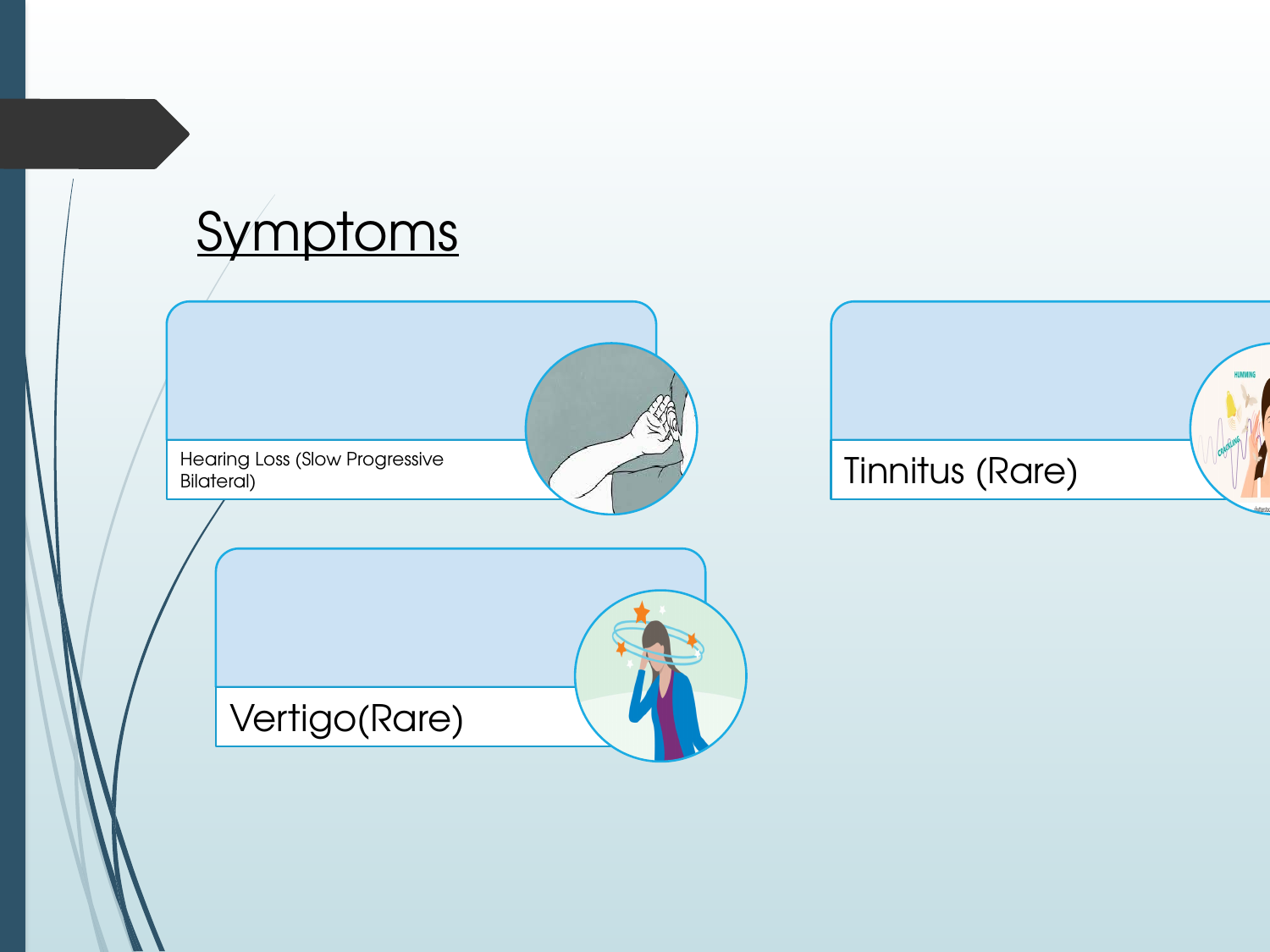

# Symptoms
Hearing Loss (Slow Progressive
Bilateral)
Tinnitus (Rare)
Vertigo(Rare)